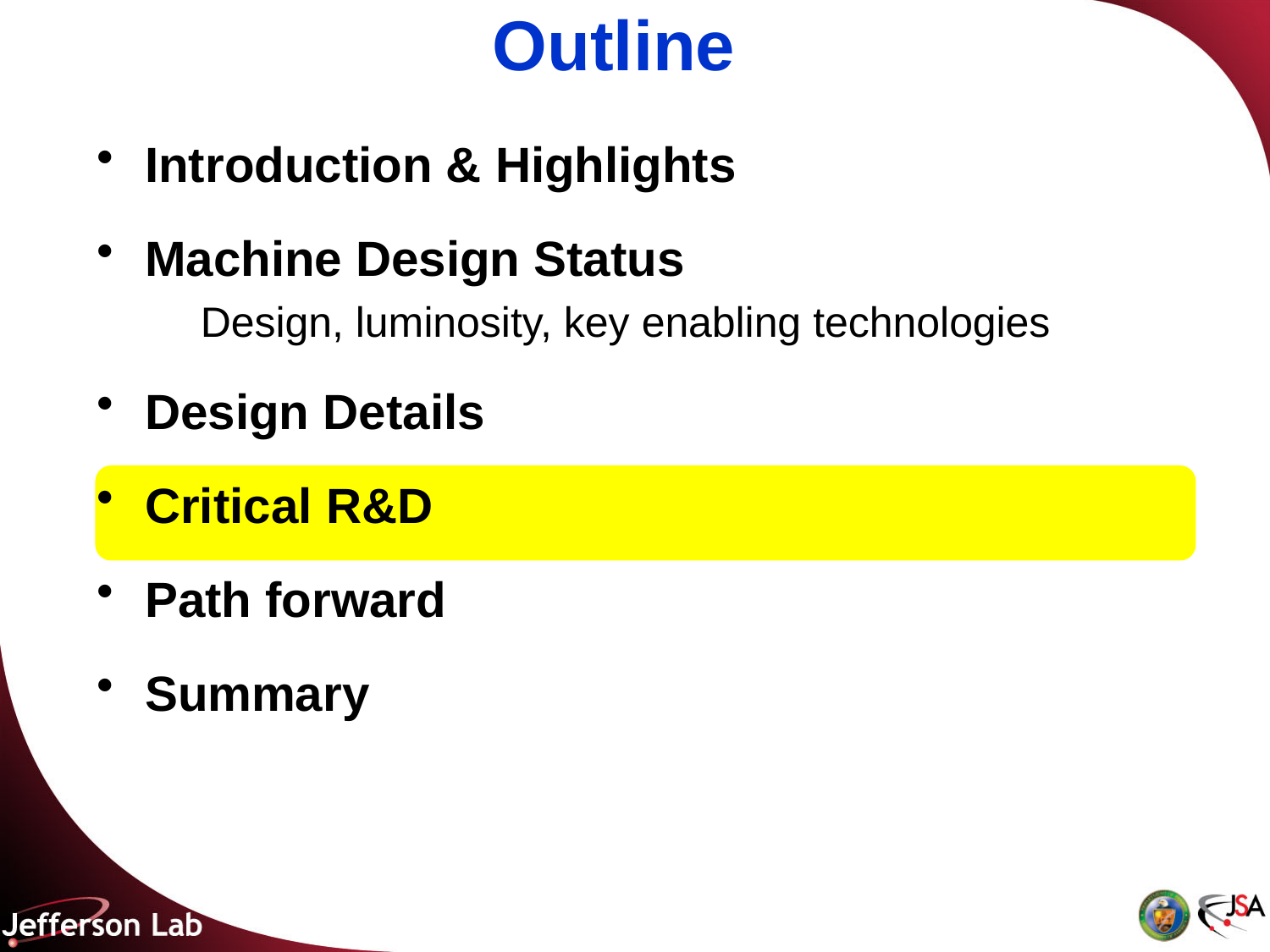

# Outline
Introduction & Highlights

Machine Design Status
	Design, luminosity, key enabling technologies

Design Details

Critical R&D

Path forward

Summary